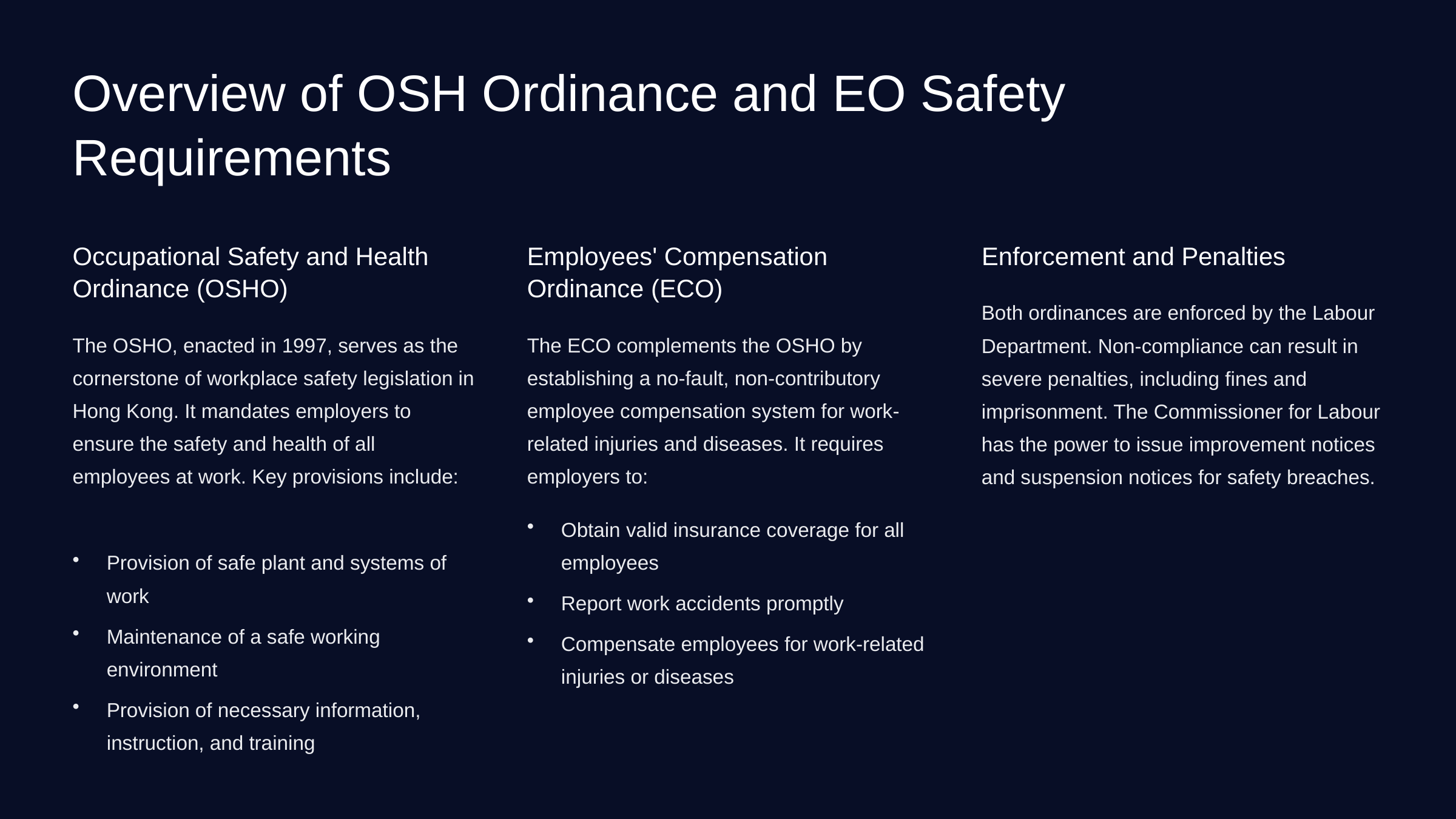

Overview of OSH Ordinance and EO Safety Requirements
Occupational Safety and Health Ordinance (OSHO)
Employees' Compensation Ordinance (ECO)
Enforcement and Penalties
Both ordinances are enforced by the Labour Department. Non-compliance can result in severe penalties, including fines and imprisonment. The Commissioner for Labour has the power to issue improvement notices and suspension notices for safety breaches.
The OSHO, enacted in 1997, serves as the cornerstone of workplace safety legislation in Hong Kong. It mandates employers to ensure the safety and health of all employees at work. Key provisions include:
The ECO complements the OSHO by establishing a no-fault, non-contributory employee compensation system for work-related injuries and diseases. It requires employers to:
Obtain valid insurance coverage for all employees
Provision of safe plant and systems of work
Report work accidents promptly
Maintenance of a safe working environment
Compensate employees for work-related injuries or diseases
Provision of necessary information, instruction, and training